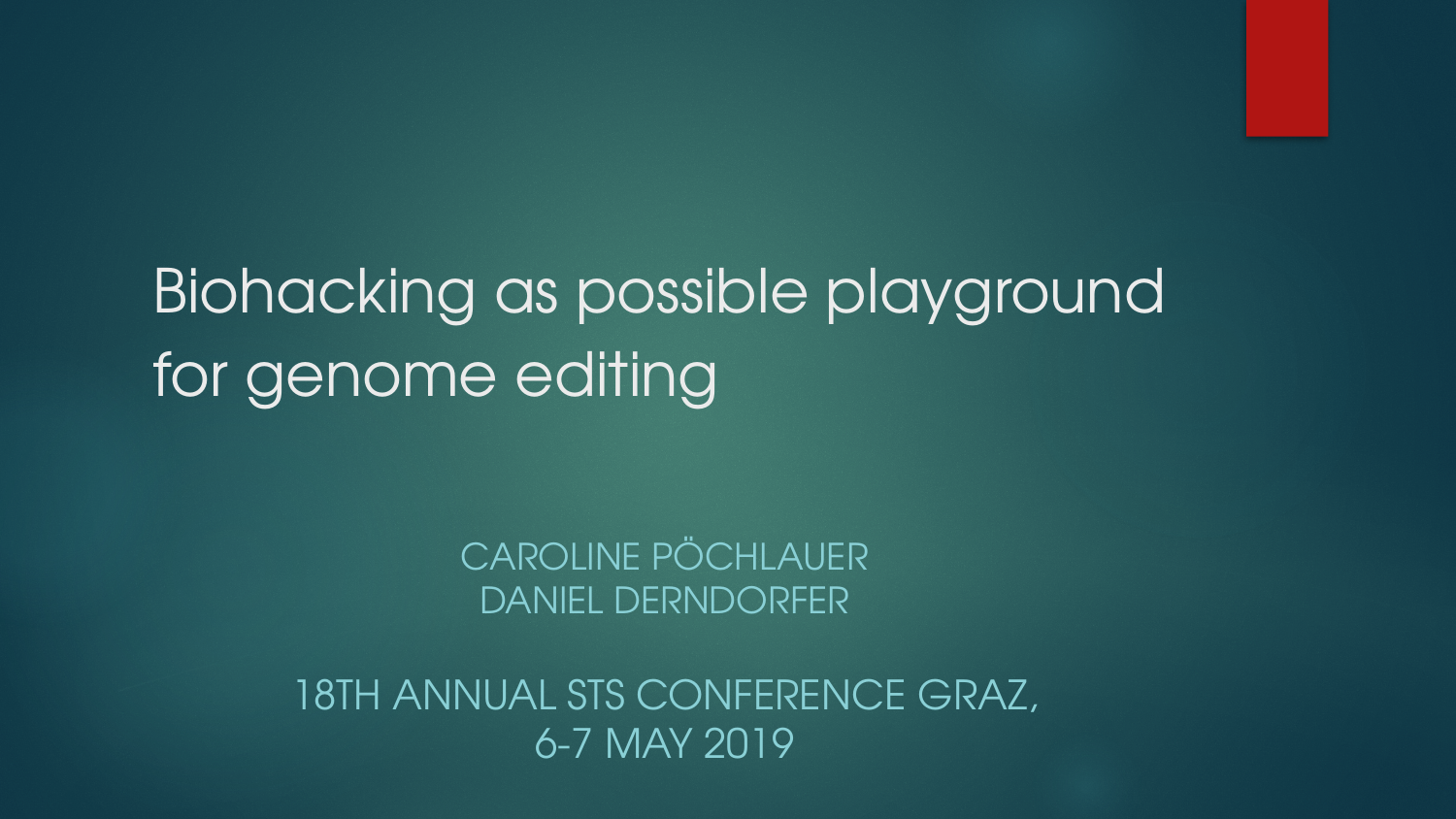

# Biohacking as possible playground for genome editing

Caroline Pöchlauer
Daniel Derndorfer

18th Annual STS Conference Graz,
6-7 May 2019